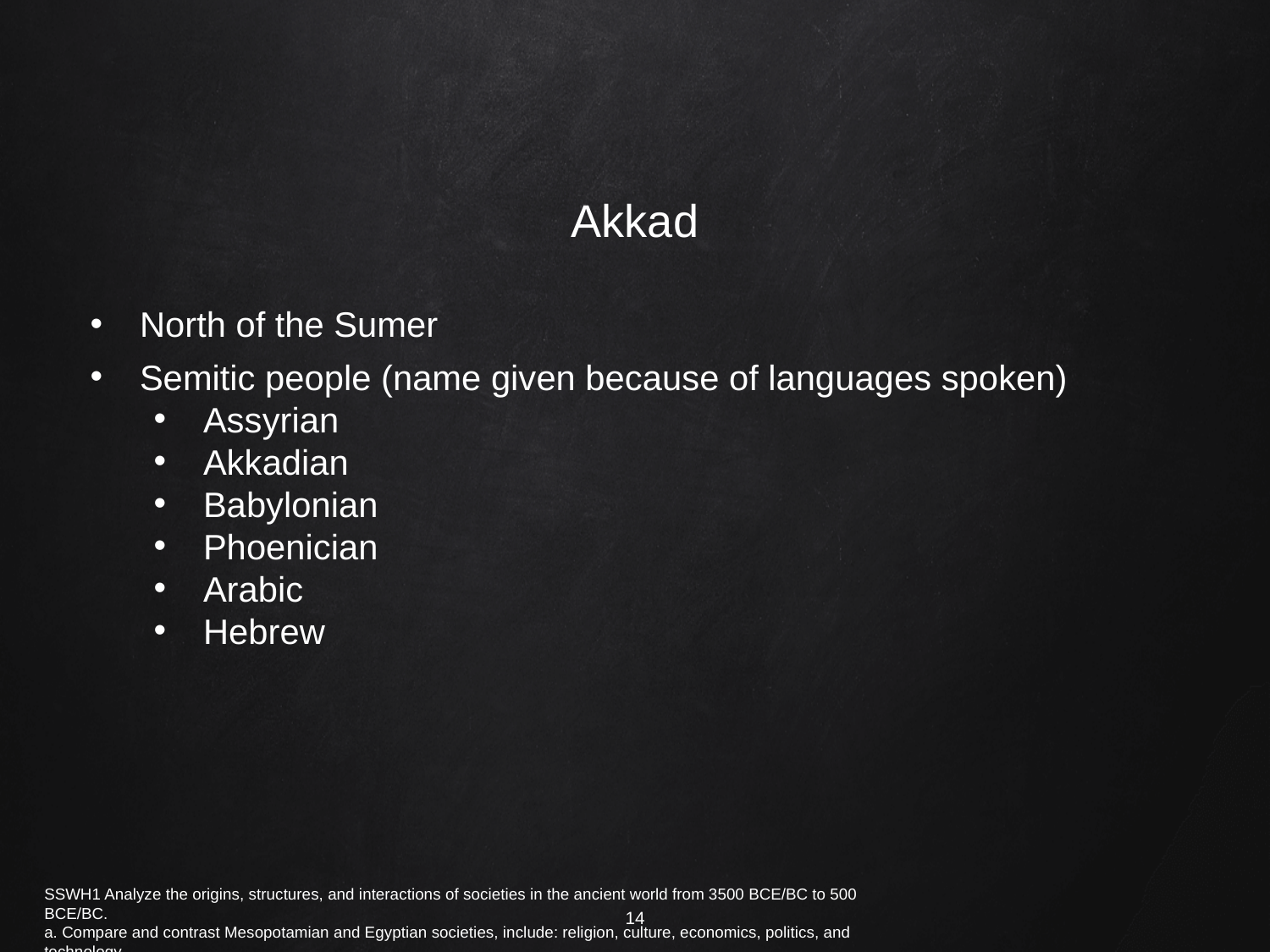

# Akkad
North of the Sumer
Semitic people (name given because of languages spoken)
Assyrian
Akkadian
Babylonian
Phoenician
Arabic
Hebrew
SSWH1 Analyze the origins, structures, and interactions of societies in the ancient world from 3500 BCE/BC to 500 BCE/BC.
a. Compare and contrast Mesopotamian and Egyptian societies, include: religion, culture, economics, politics, and technology.
14